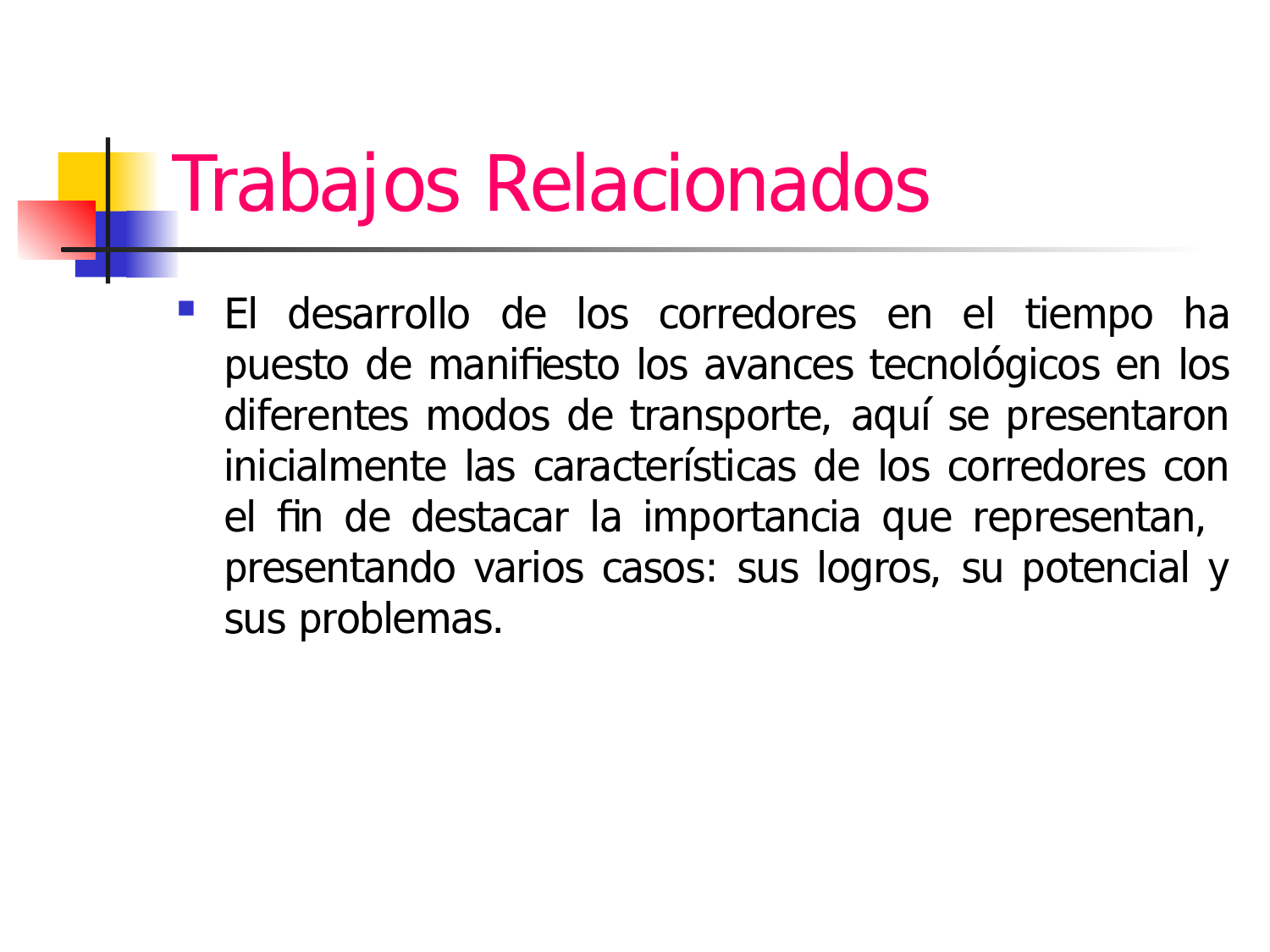

# Trabajos Relacionados
El desarrollo de los corredores en el tiempo ha puesto de manifiesto los avances tecnológicos en los diferentes modos de transporte, aquí se presentaron inicialmente las características de los corredores con el fin de destacar la importancia que representan,  presentando varios casos: sus logros, su potencial y sus problemas.